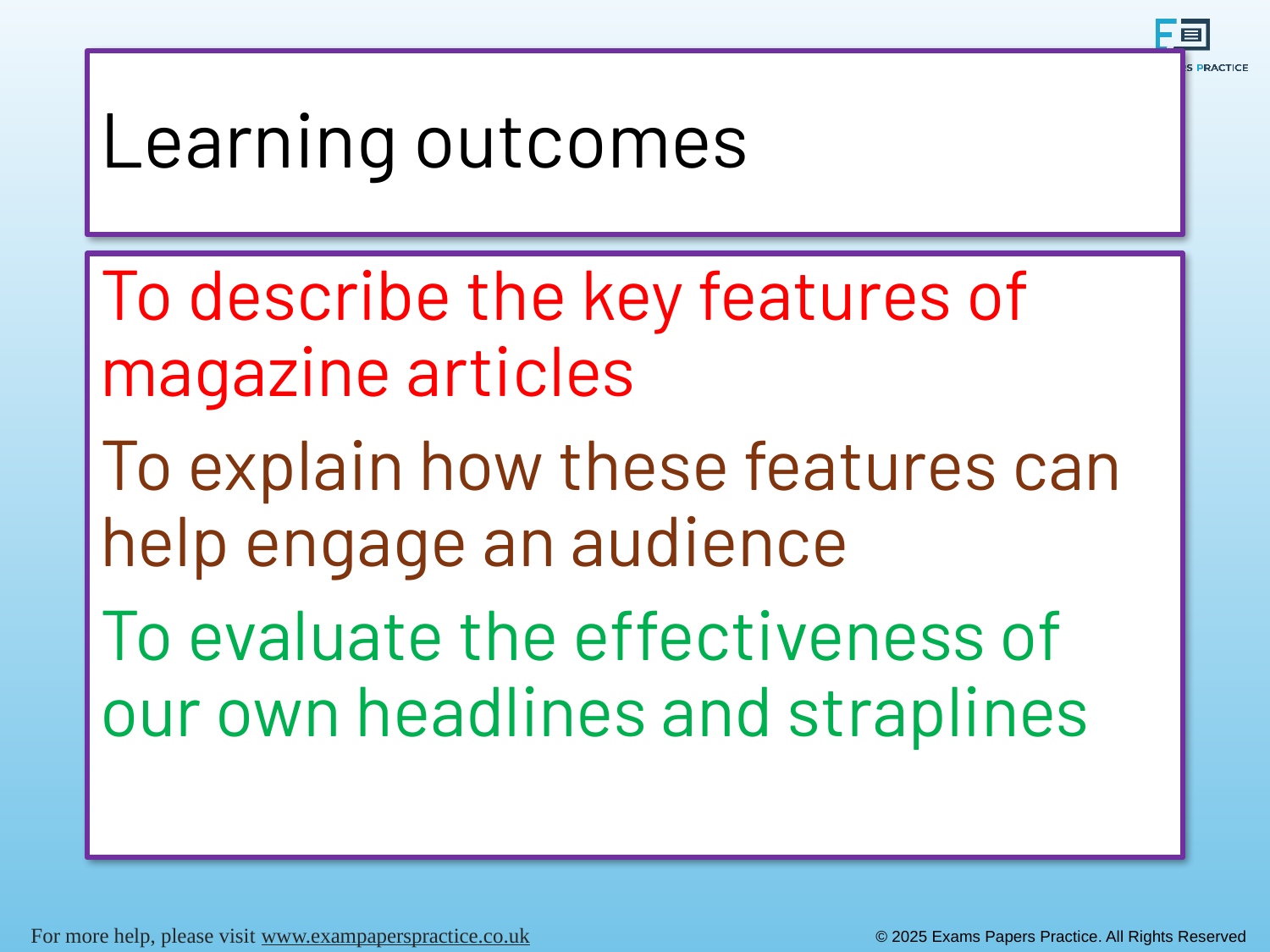

# Learning outcomes
To describe the key features of magazine articles
To explain how these features can help engage an audience
To evaluate the effectiveness of our own headlines and straplines